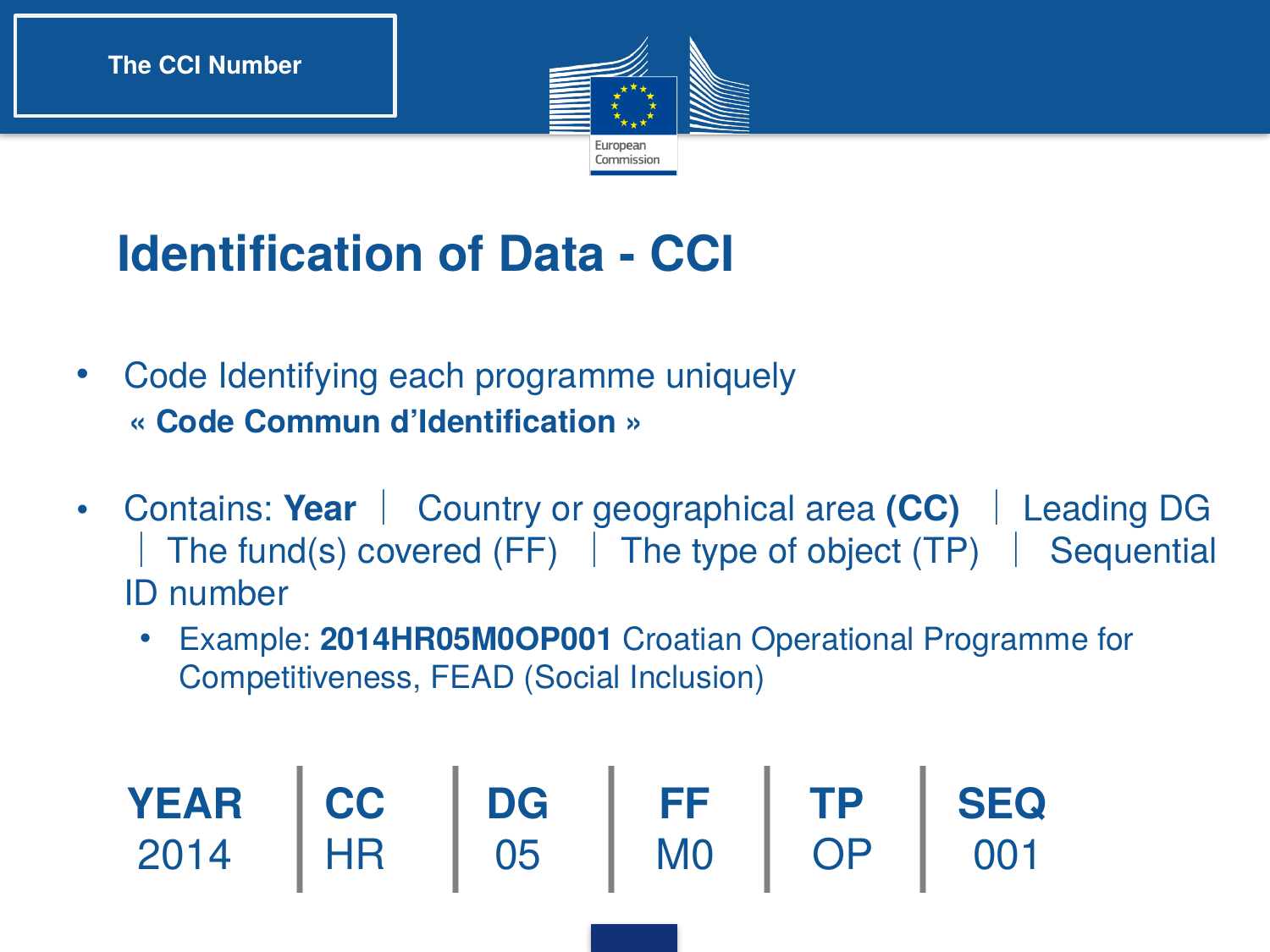

The CCI Number
# Identification of Data - CCI
Code Identifying each programme uniquely
      « Code Commun d’Identification »

Contains: Year｜ Country or geographical area (CC) ｜Leading DG｜The fund(s) covered (FF) ｜The type of object (TP) ｜ Sequential ID number
Example: 2014HR05M0OP001 Croatian Operational Programme for Competitiveness, FEAD (Social Inclusion)

 ｜ ｜ ｜ ｜ ｜
YEAR
2014
CC
HR
DG
05
FF
M0
TP
OP
SEQ
001